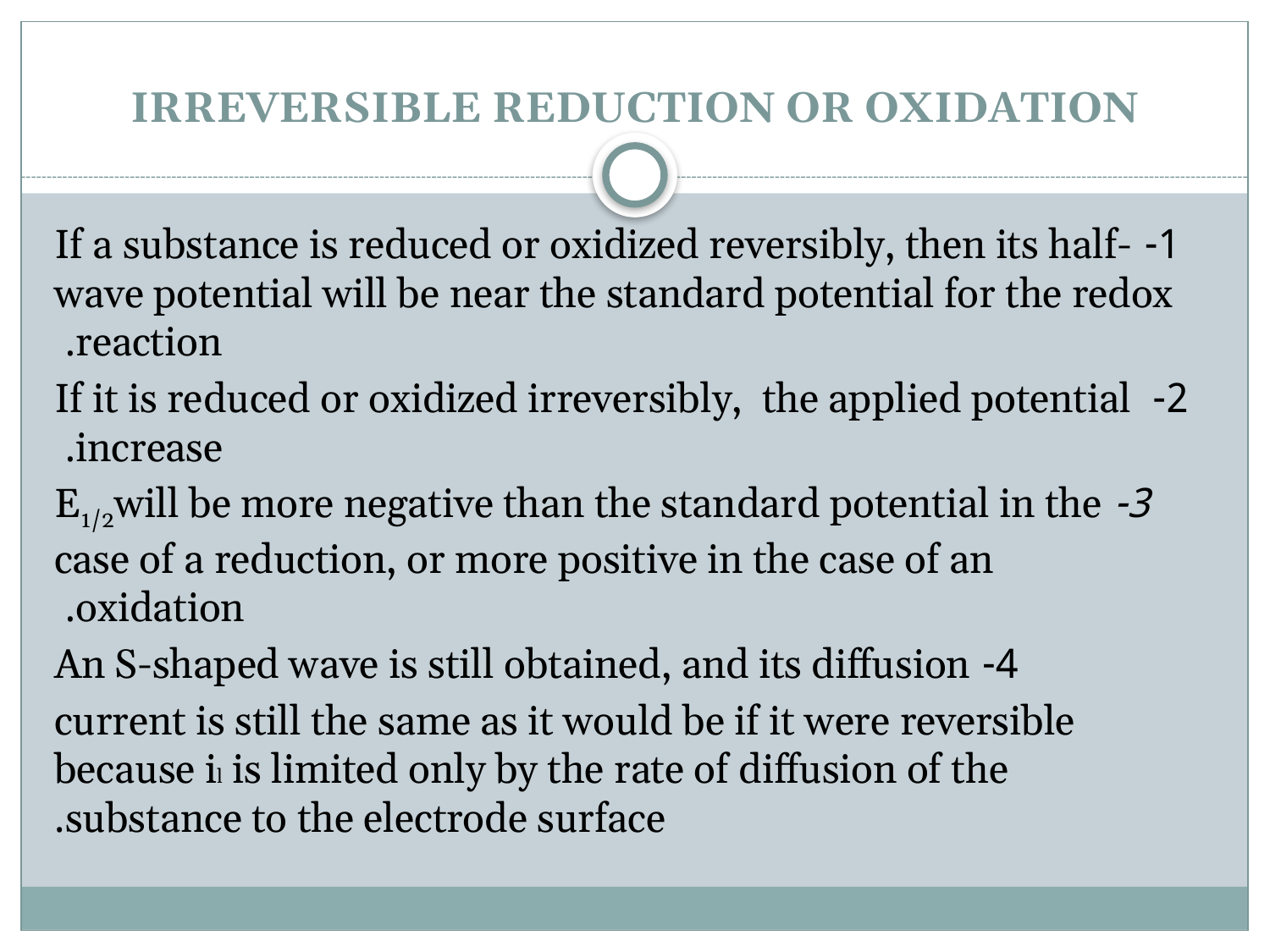

# IRREVERSIBLE REDUCTION OR OXIDATION
1- If a substance is reduced or oxidized reversibly, then its half-wave potential will be near the standard potential for the redox reaction.
2- If it is reduced or oxidized irreversibly,  the applied potential  increase.
3- E1/2will be more negative than the standard potential in the case of a reduction, or more positive in the case of an oxidation.
4- An S-shaped wave is still obtained, and its diffusion
current is still the same as it would be if it were reversible because il is limited only by the rate of diffusion of the substance to the electrode surface.